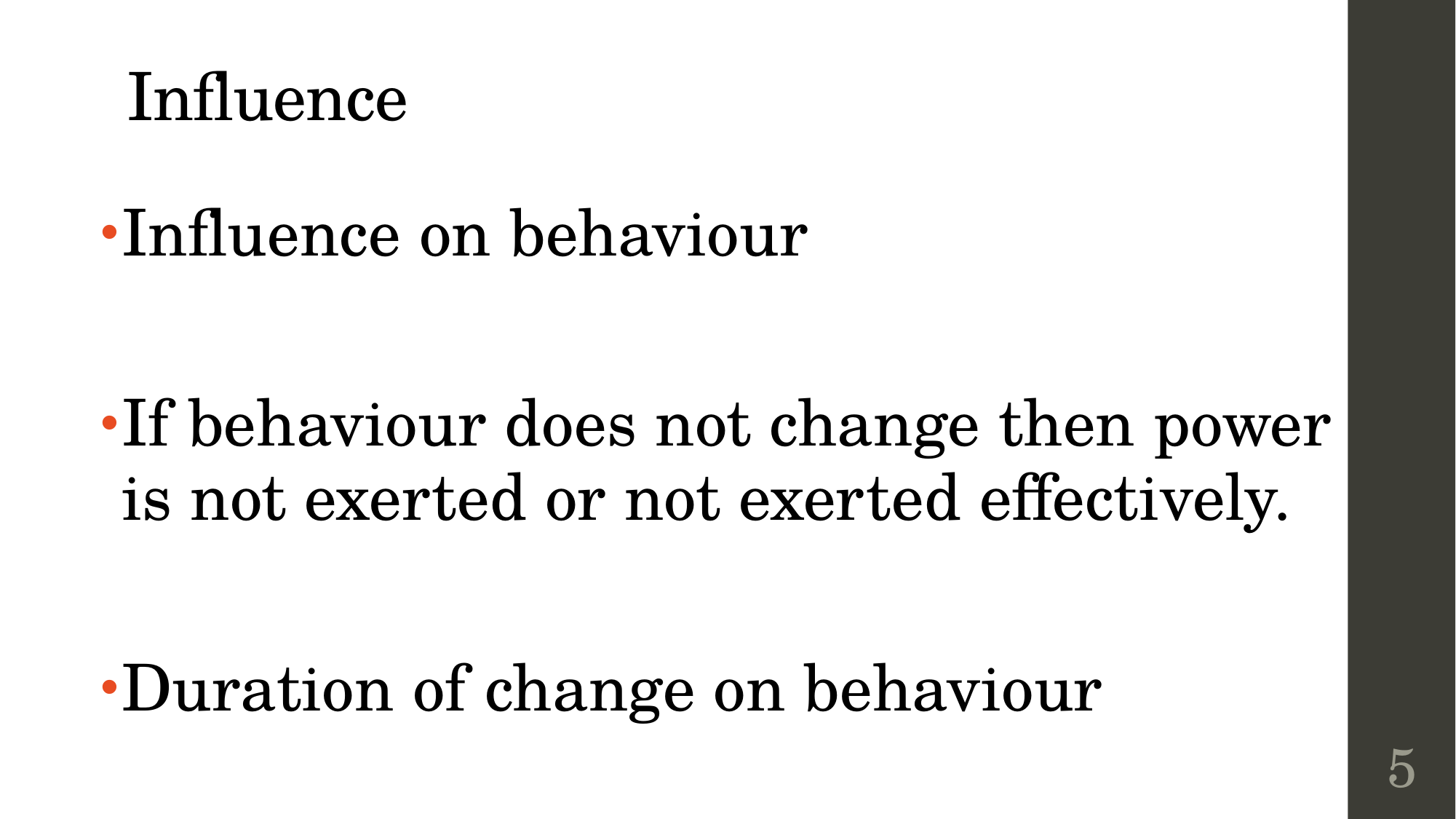

# Influence
Influence on behaviour

If behaviour does not change then power is not exerted or not exerted effectively.

Duration of change on behaviour

5